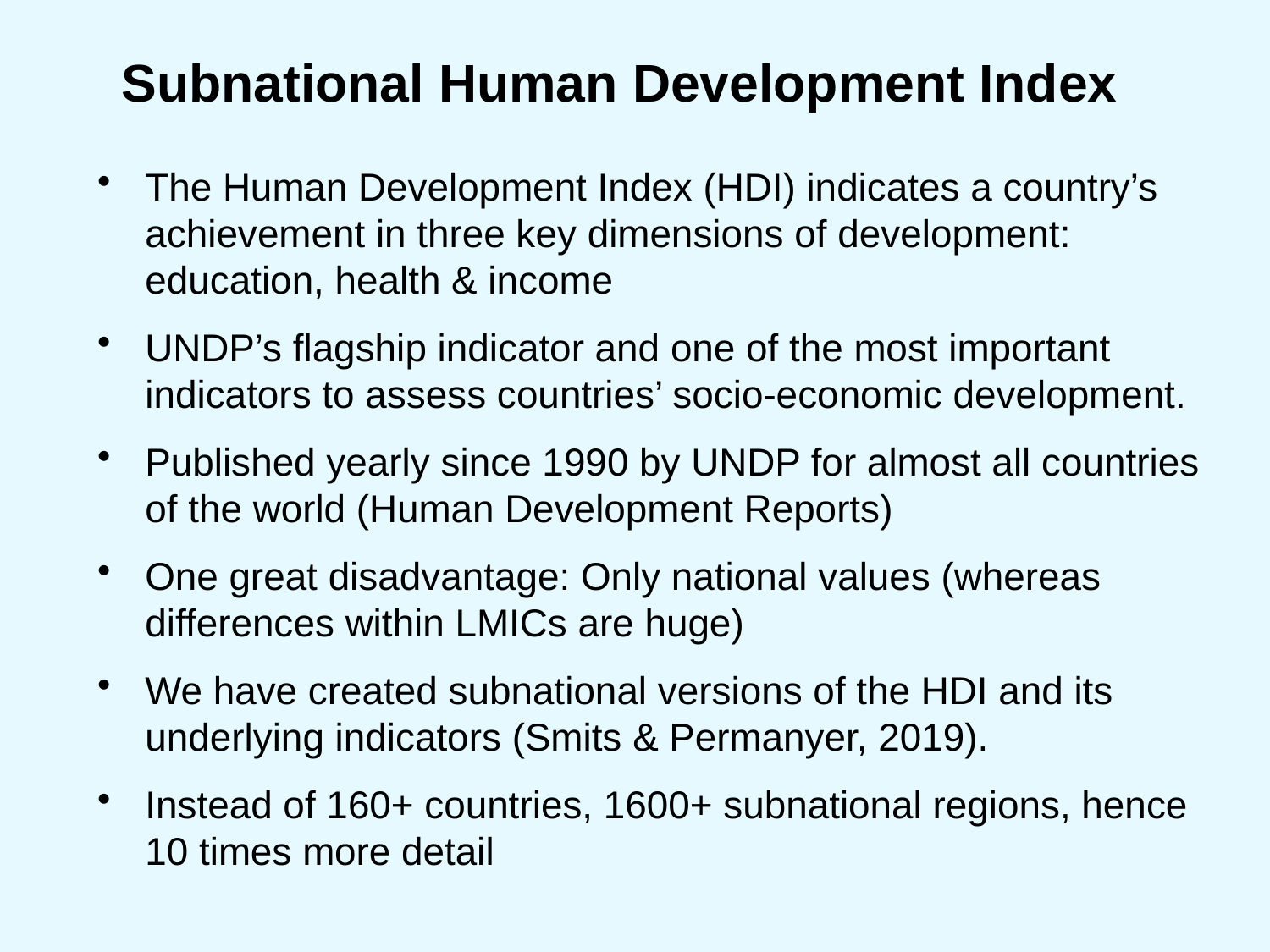

# Subnational Human Development Index
The Human Development Index (HDI) indicates a country’s achievement in three key dimensions of development: education, health & income
UNDP’s flagship indicator and one of the most important indicators to assess countries’ socio-economic development.
Published yearly since 1990 by UNDP for almost all countries of the world (Human Development Reports)
One great disadvantage: Only national values (whereas differences within LMICs are huge)
We have created subnational versions of the HDI and its underlying indicators (Smits & Permanyer, 2019).
Instead of 160+ countries, 1600+ subnational regions, hence 10 times more detail